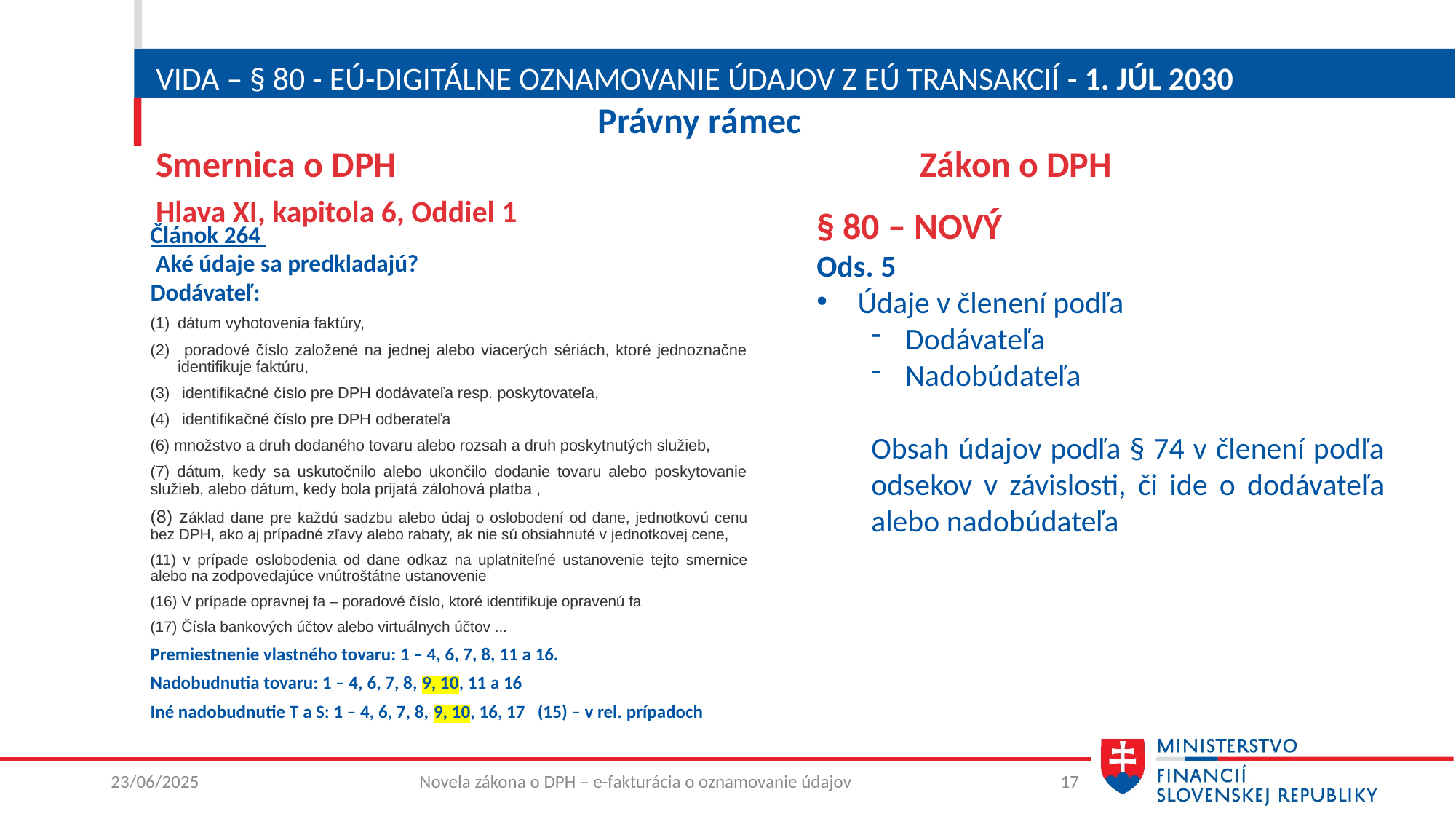

# ViDA – § 80 - EÚ-Digitálne oznamovanie údajov Z EÚ transakcií - 1. júl 2030
                                                      Právny rámec
Smernica o DPH					Zákon o DPH
Hlava XI, kapitola 6, Oddiel 1

§ 80 – NOVÝ
Ods. 5
Údaje v členení podľa
Dodávateľa
Nadobúdateľa

Obsah údajov podľa § 74 v členení podľa odsekov v závislosti, či ide o dodávateľa alebo nadobúdateľa

Článok 264
 Aké údaje sa predkladajú?
Dodávateľ:
dátum vyhotovenia faktúry,
 poradové číslo založené na jednej alebo viacerých sériách, ktoré jednoznačne identifikuje faktúru,
 identifikačné číslo pre DPH dodávateľa resp. poskytovateľa,
 identifikačné číslo pre DPH odberateľa
(6) množstvo a druh dodaného tovaru alebo rozsah a druh poskytnutých služieb,
(7) dátum, kedy sa uskutočnilo alebo ukončilo dodanie tovaru alebo poskytovanie služieb, alebo dátum, kedy bola prijatá zálohová platba ,
(8) základ dane pre každú sadzbu alebo údaj o oslobodení od dane, jednotkovú cenu bez DPH, ako aj prípadné zľavy alebo rabaty, ak nie sú obsiahnuté v jednotkovej cene,
(11) v prípade oslobodenia od dane odkaz na uplatniteľné ustanovenie tejto smernice alebo na zodpovedajúce vnútroštátne ustanovenie
(16) V prípade opravnej fa – poradové číslo, ktoré identifikuje opravenú fa
(17) Čísla bankových účtov alebo virtuálnych účtov ...
Premiestnenie vlastného tovaru: 1 – 4, 6, 7, 8, 11 a 16.
Nadobudnutia tovaru: 1 – 4, 6, 7, 8, 9, 10, 11 a 16
Iné nadobudnutie T a S: 1 – 4, 6, 7, 8, 9, 10, 16, 17   (15) – v rel. prípadoch

23/06/2025
Novela zákona o DPH – e-fakturácia o oznamovanie údajov
17